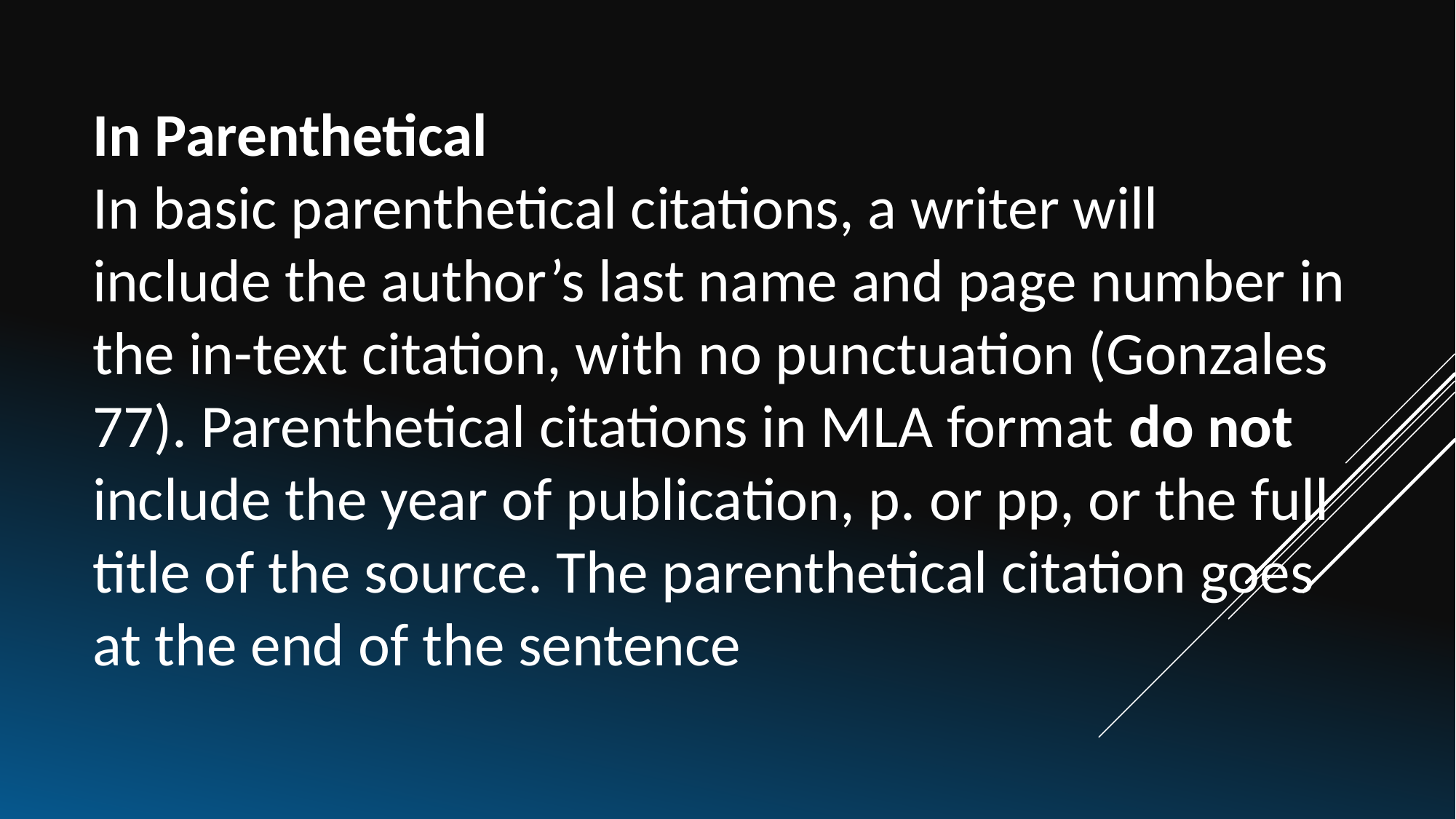

In Parenthetical
In basic parenthetical citations, a writer will include the author’s last name and page number in the in-text citation, with no punctuation (Gonzales 77). Parenthetical citations in MLA format do not include the year of publication, p. or pp, or the full title of the source. The parenthetical citation goes at the end of the sentence